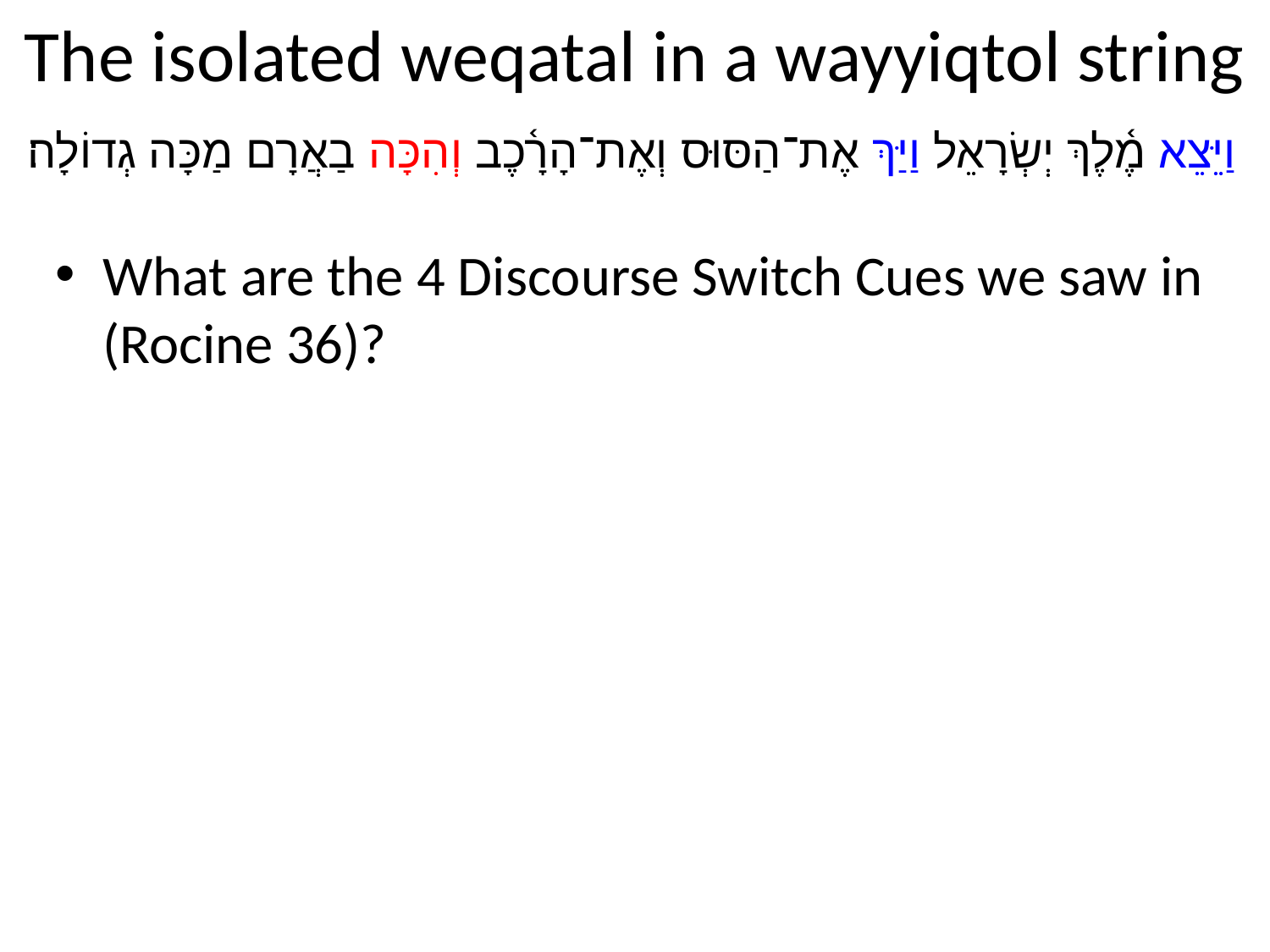

# The isolated weqatal in a wayyiqtol string
וַיֵּצֵא מֶ֫לֶךְ יְשְׂרָאֵל וַיַּךְ אֶת־הַסּוּס וְאֶת־הָרָ֫כֶב וְהִכָּה בַאֲרָם מַכָּה גְדוֹלָה׃
What are the 4 Discourse Switch Cues we saw in (Rocine 36)?